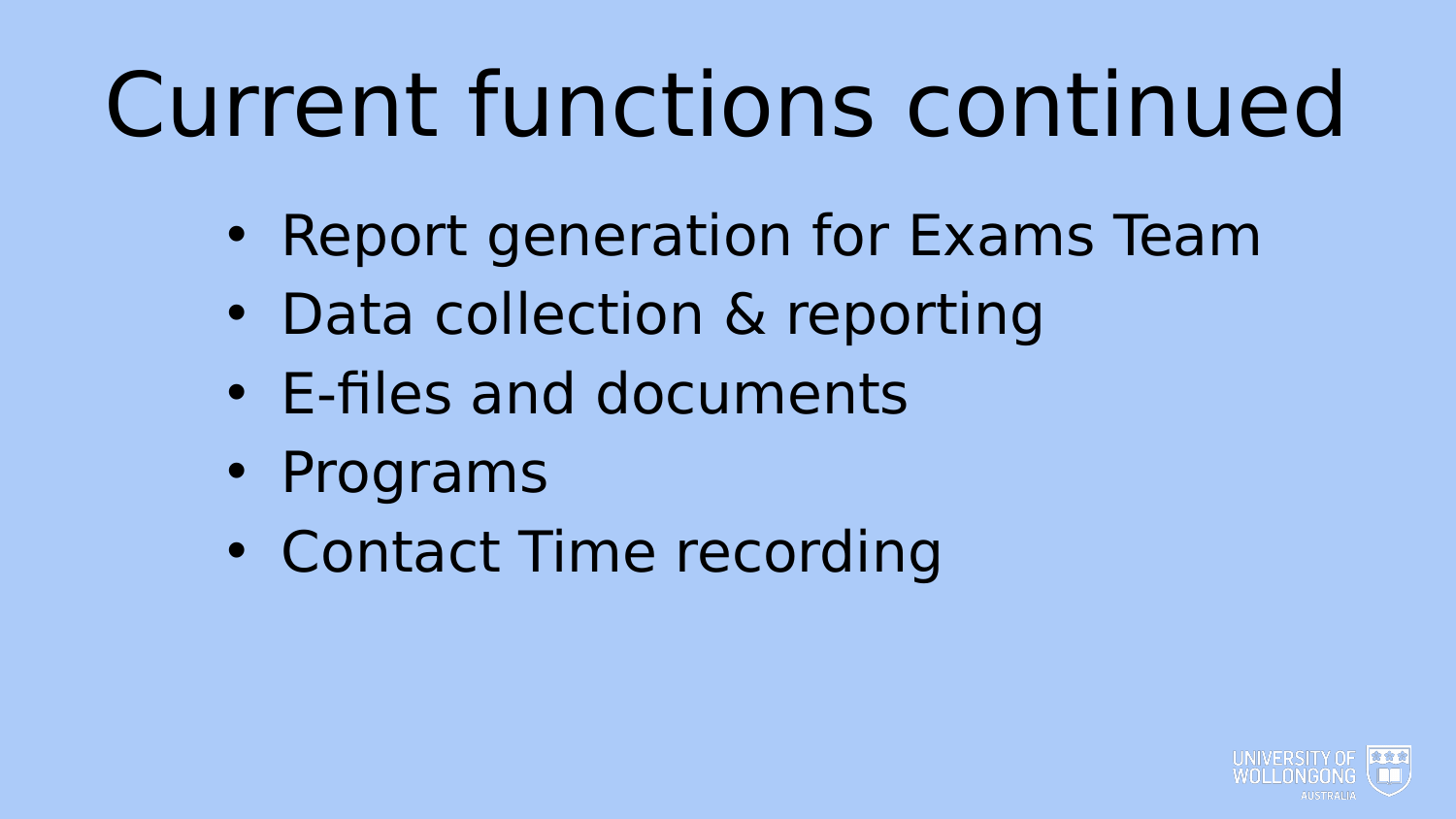

# Current functions continued
Report generation for Exams Team
Data collection & reporting
E-files and documents
Programs
Contact Time recording